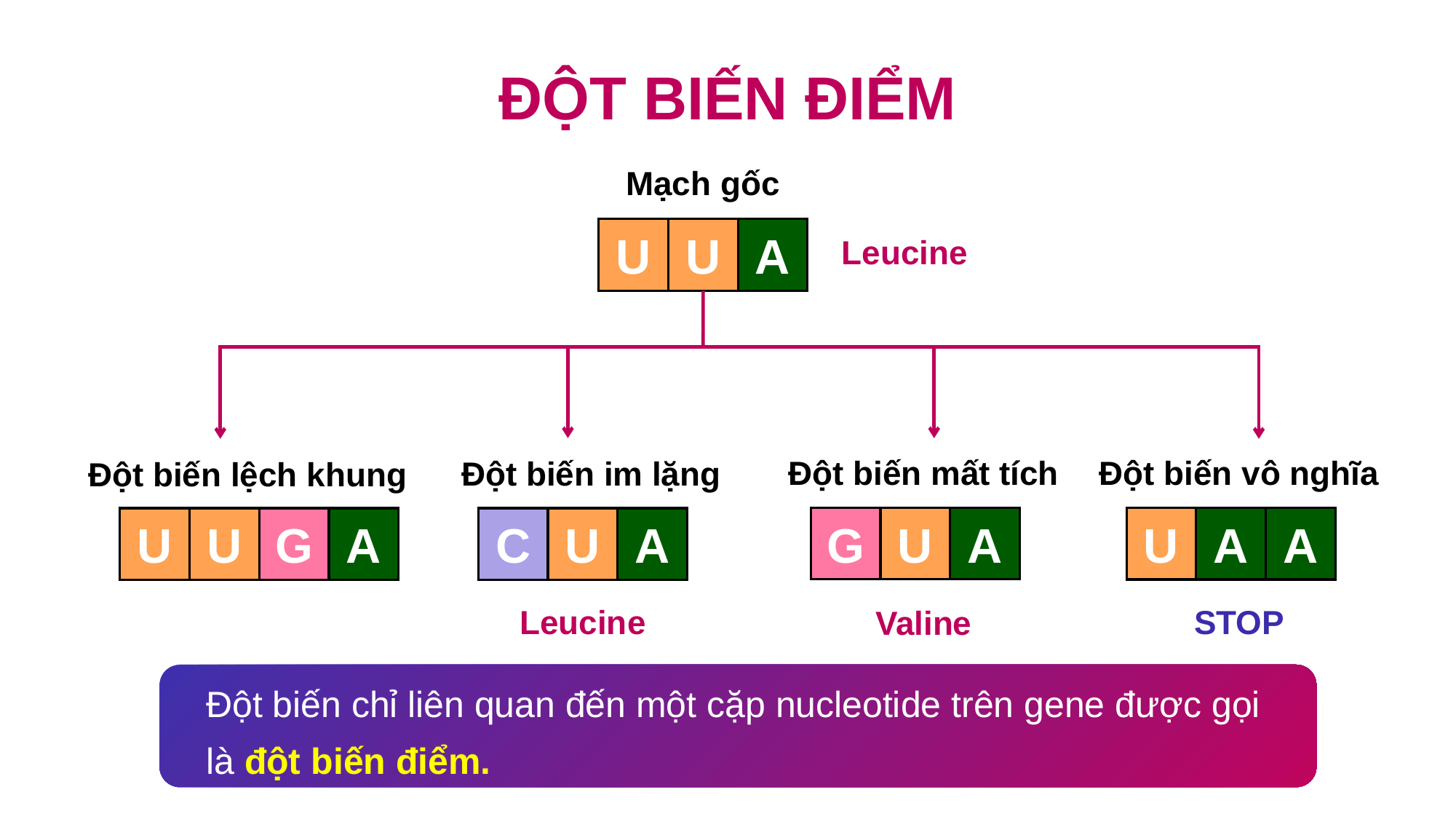

# ĐỘT BIẾN ĐIỂM
Mạch gốc
U
U
A
Leucine
Đột biến mất tích
Đột biến vô nghĩa
Đột biến im lặng
Đột biến lệch khung
G
U
A
U
A
A
U
U
G
A
C
U
A
STOP
Leucine
Valine
Đột biến chỉ liên quan đến một cặp nucleotide trên gene được gọi là đột biến điểm.
Đột biến chỉ liên quan đến một cặp nucleotide trên gene được gọi là đột biến điểm.

5